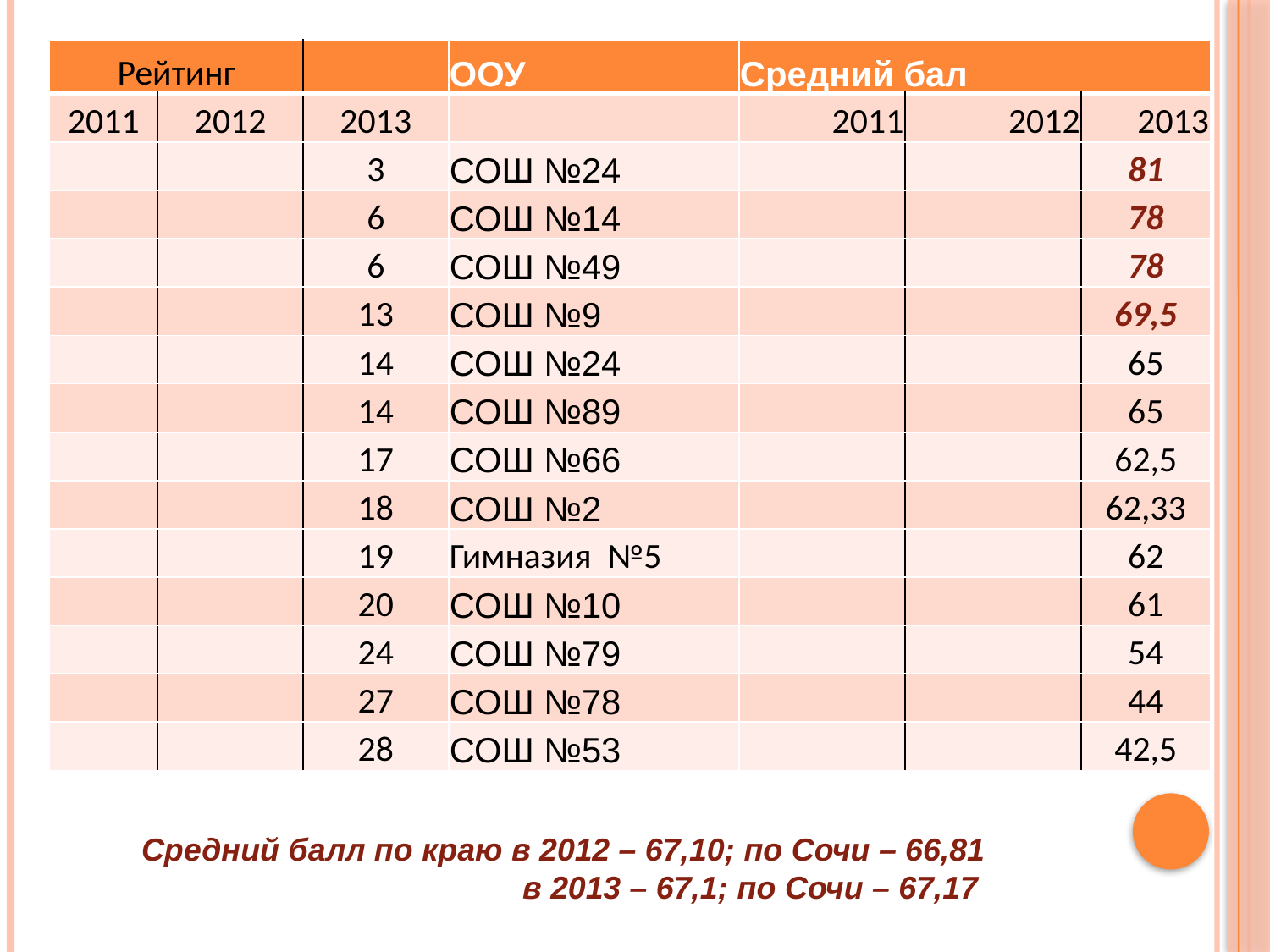

| Рейтинг |  |  | ООУ | Средний бал |  |  |
| --- | --- | --- | --- | --- | --- | --- |
| 2011 | 2012 | 2013 |  | 2011 | 2012 | 2013 |
|  |  | 3 | СОШ №24 |  |  | 81 |
|  |  | 6 | СОШ №14 |  |  | 78 |
|  |  | 6 | СОШ №49 |  |  | 78 |
|  |  | 13 | СОШ №9 |  |  | 69,5 |
|  |  | 14 | СОШ №24 |  |  | 65 |
|  |  | 14 | СОШ №89 |  |  | 65 |
|  |  | 17 | СОШ №66 |  |  | 62,5 |
|  |  | 18 | СОШ №2 |  |  | 62,33 |
|  |  | 19 | Гимназия №5 |  |  | 62 |
|  |  | 20 | СОШ №10 |  |  | 61 |
|  |  | 24 | СОШ №79 |  |  | 54 |
|  |  | 27 | СОШ №78 |  |  | 44 |
|  |  | 28 | СОШ №53 |  |  | 42,5 |
Средний балл по краю в 2012 – 67,10; по Сочи – 66,81
			в 2013 – 67,1; по Сочи – 67,17